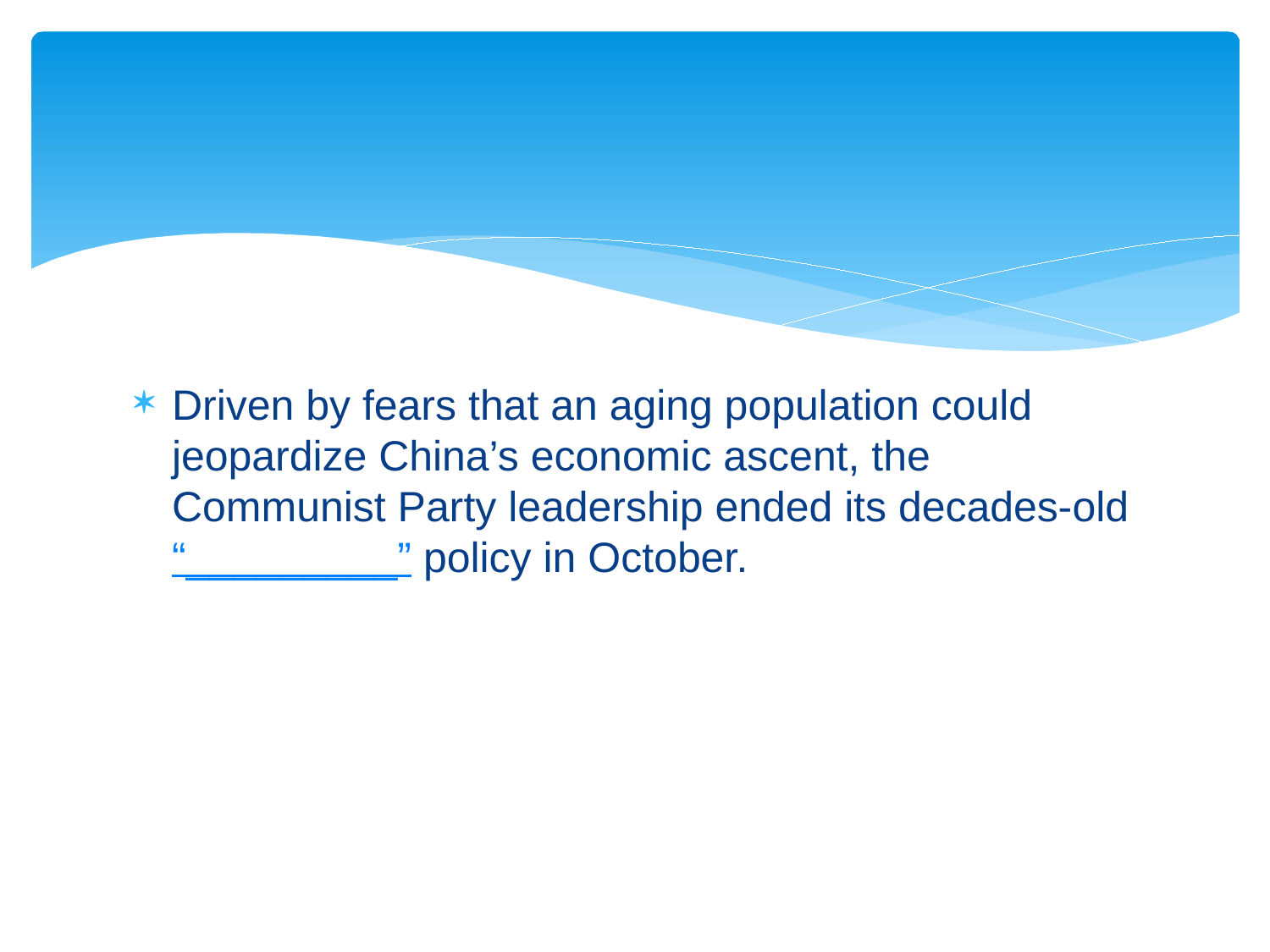

#
Driven by fears that an aging population could jeopardize China’s economic ascent, the Communist Party leadership ended its decades-old “_________” policy in October.